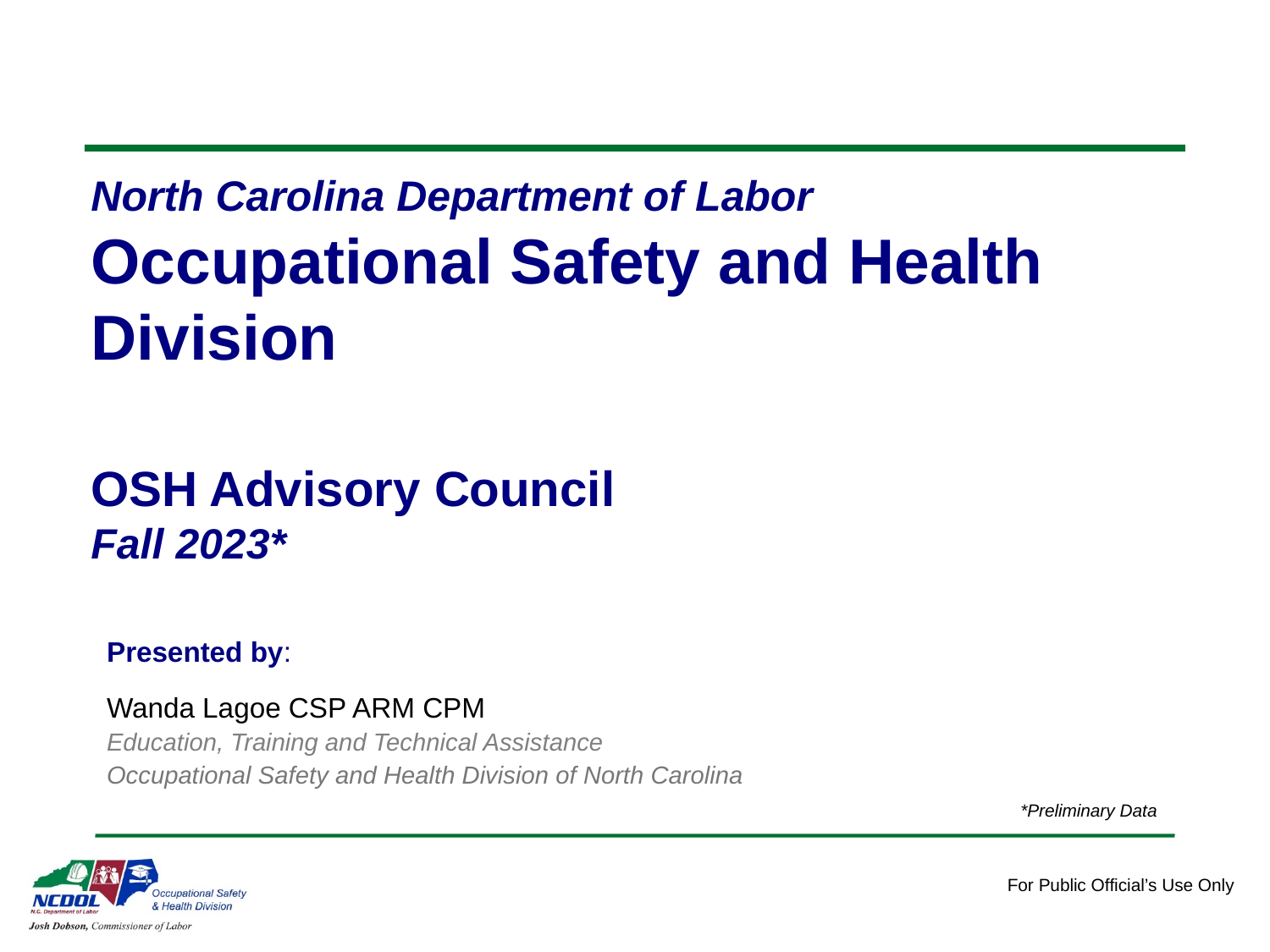

# North Carolina Department of Labor Occupational Safety and Health Division OSH Advisory Council Fall 2023*
Presented by:

Wanda Lagoe CSP ARM CPM
Education, Training and Technical Assistance
Occupational Safety and Health Division of North Carolina
*Preliminary Data